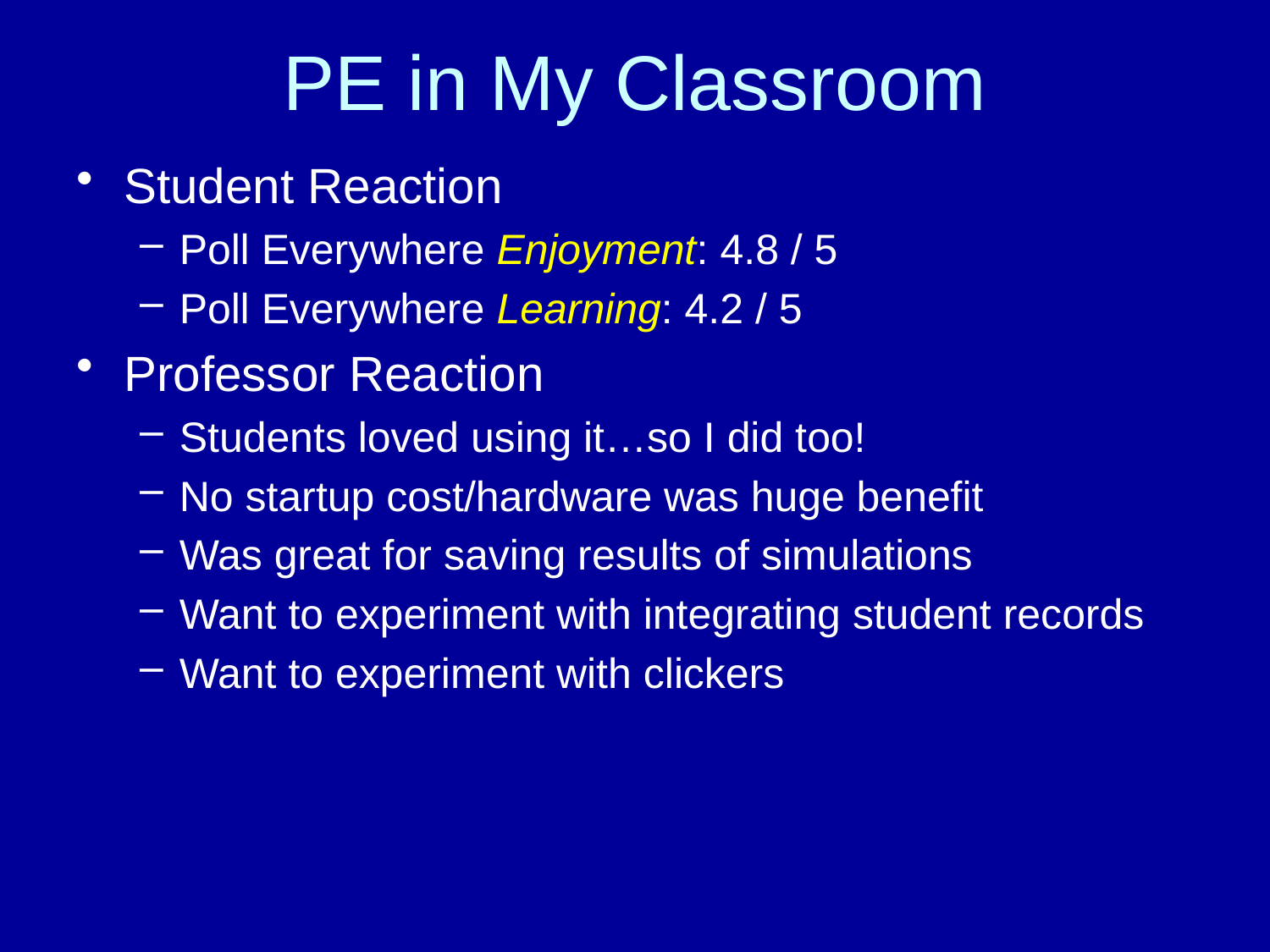

# PE in My Classroom
Student Reaction
Poll Everywhere Enjoyment: 4.8 / 5
Poll Everywhere Learning: 4.2 / 5
Professor Reaction
Students loved using it…so I did too!
No startup cost/hardware was huge benefit
Was great for saving results of simulations
Want to experiment with integrating student records
Want to experiment with clickers